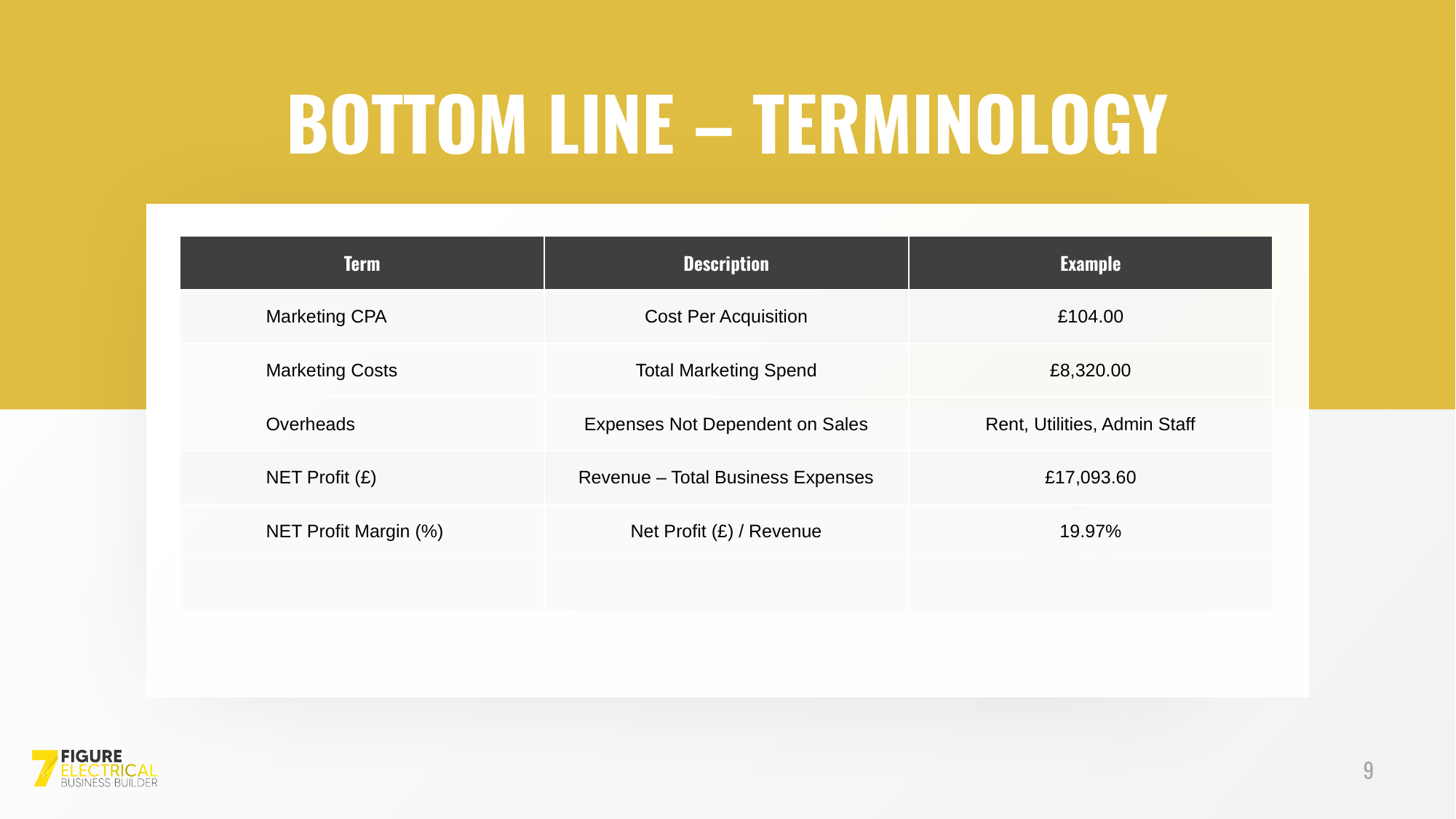

BOTTOM LINE – TERMINOLOGY

| Term | Description | Example |
| --- | --- | --- |
| Marketing CPA | Cost Per Acquisition | £104.00 |
| Marketing Costs | Total Marketing Spend | £8,320.00 |
| Overheads | Expenses Not Dependent on Sales | Rent, Utilities, Admin Staff |
| NET Profit (£) | Revenue – Total Business Expenses | £17,093.60 |
| NET Profit Margin (%) | Net Profit (£) / Revenue | 19.97% |
|  |  |  |